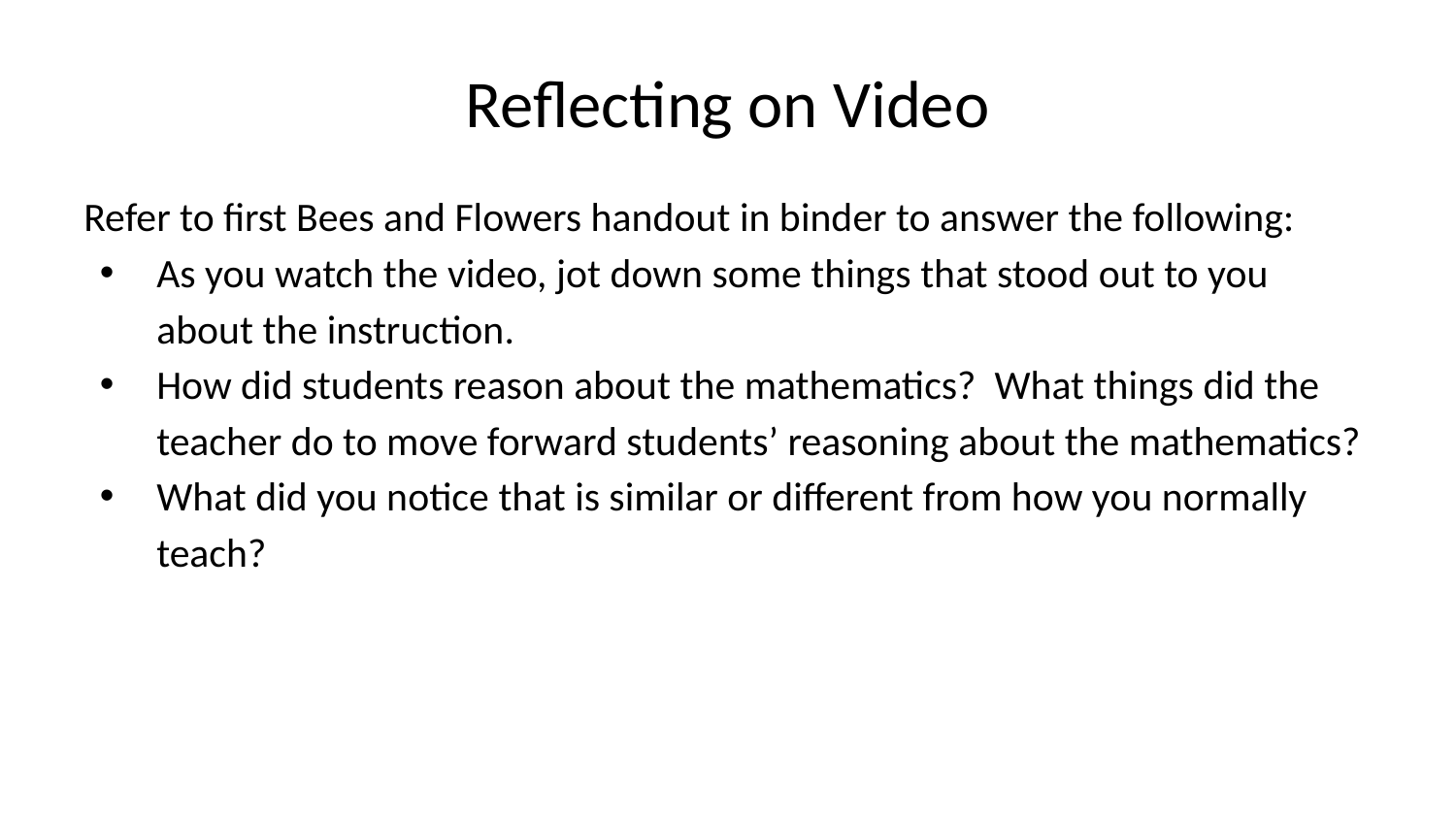

# Reflecting on Video
Refer to first Bees and Flowers handout in binder to answer the following:
As you watch the video, jot down some things that stood out to you about the instruction.
How did students reason about the mathematics?  What things did the teacher do to move forward students’ reasoning about the mathematics?
What did you notice that is similar or different from how you normally teach?